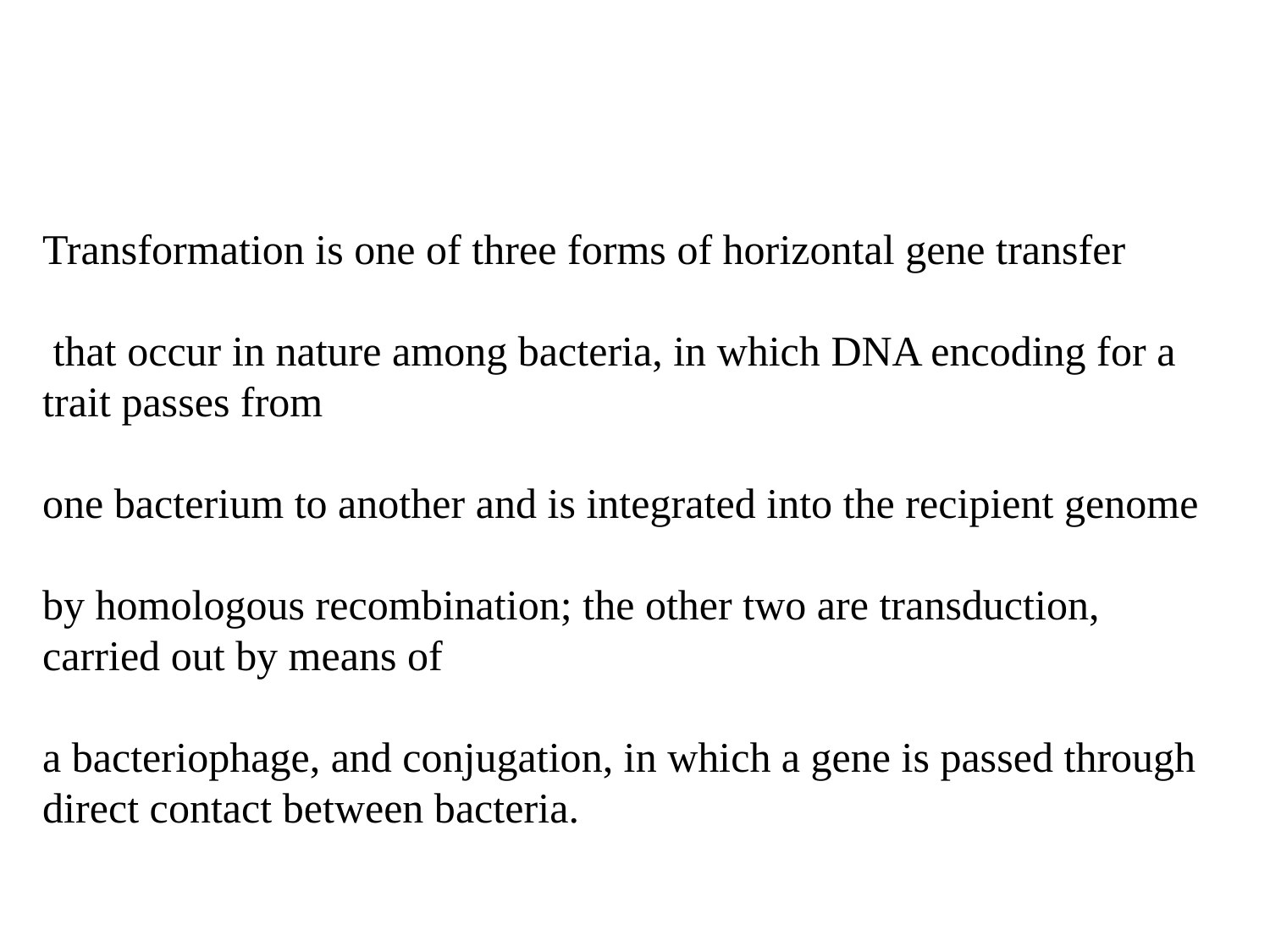

Transformation is one of three forms of horizontal gene transfer

 that occur in nature among bacteria, in which DNA encoding for a trait passes from

one bacterium to another and is integrated into the recipient genome

by homologous recombination; the other two are transduction, carried out by means of

a bacteriophage, and conjugation, in which a gene is passed through direct contact between bacteria.